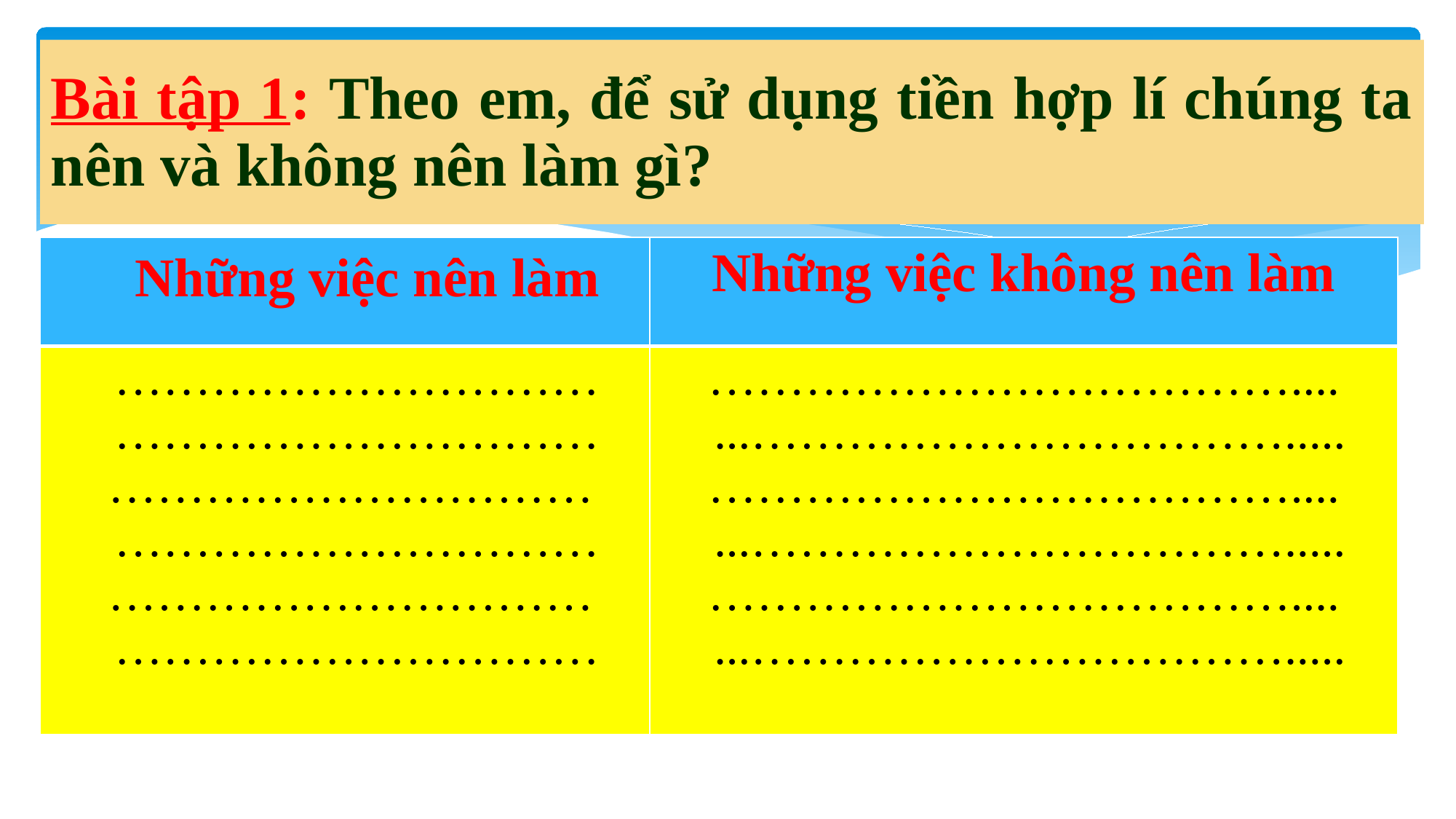

# Bài tập 1: Theo em, để sử dụng tiền hợp lí chúng ta nên và không nên làm gì?
| Những việc nên làm | Những việc không nên làm |
| --- | --- |
| ………………………… ………………………… ………………………… ………………………… ………………………… ………………………… | ……………………………….... ...……………………………..... ……………………………….... ...……………………………..... ……………………………….... ...……………………………..... |